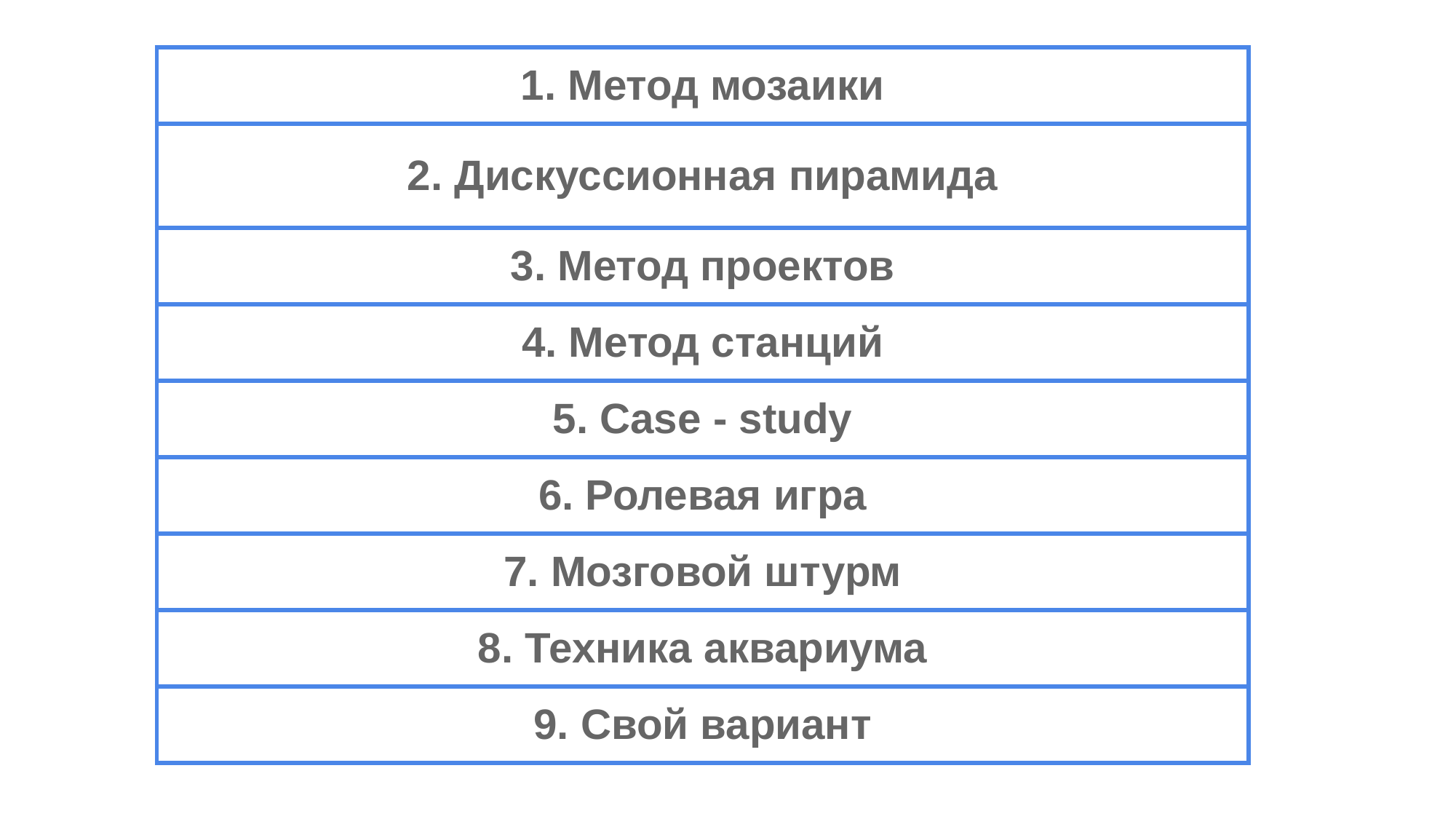

| 1. Метод мозаики |
| --- |
| 2. Дискуссионная пирамида |
| 3. Метод проектов |
| 4. Метод станций |
| 5. Case - study |
| 6. Ролевая игра |
| 7. Мозговой штурм |
| 8. Техника аквариума |
| 9. Свой вариант |